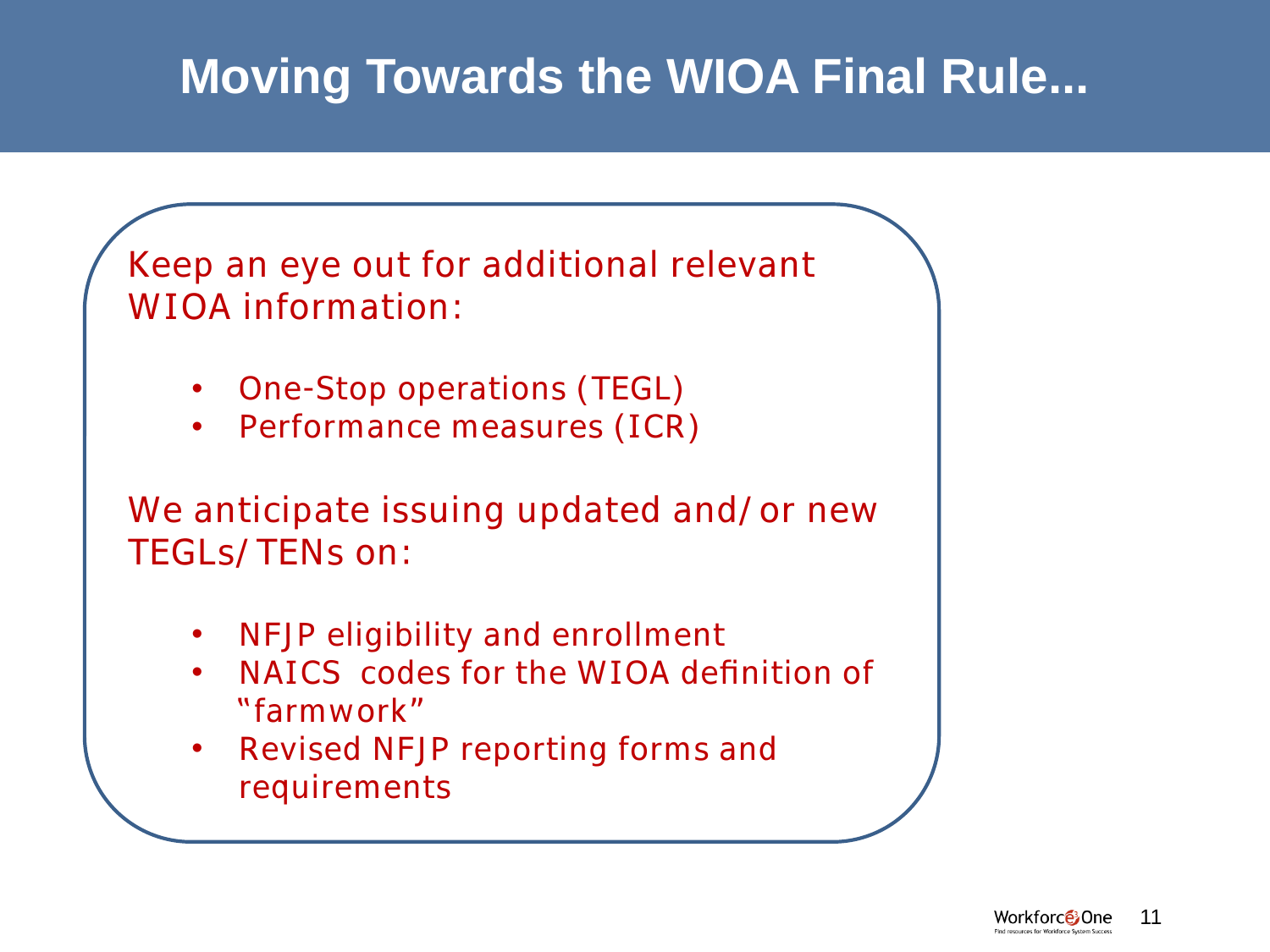

# Moving Towards the WIOA Final Rule...
Keep an eye out for additional relevant WIOA information:

One-Stop operations (TEGL)
Performance measures (ICR)
We anticipate issuing updated and/or new TEGLs/TENs on:

NFJP eligibility and enrollment
NAICS  codes for the WIOA definition of  “farmwork”
Revised NFJP reporting forms and requirements
11